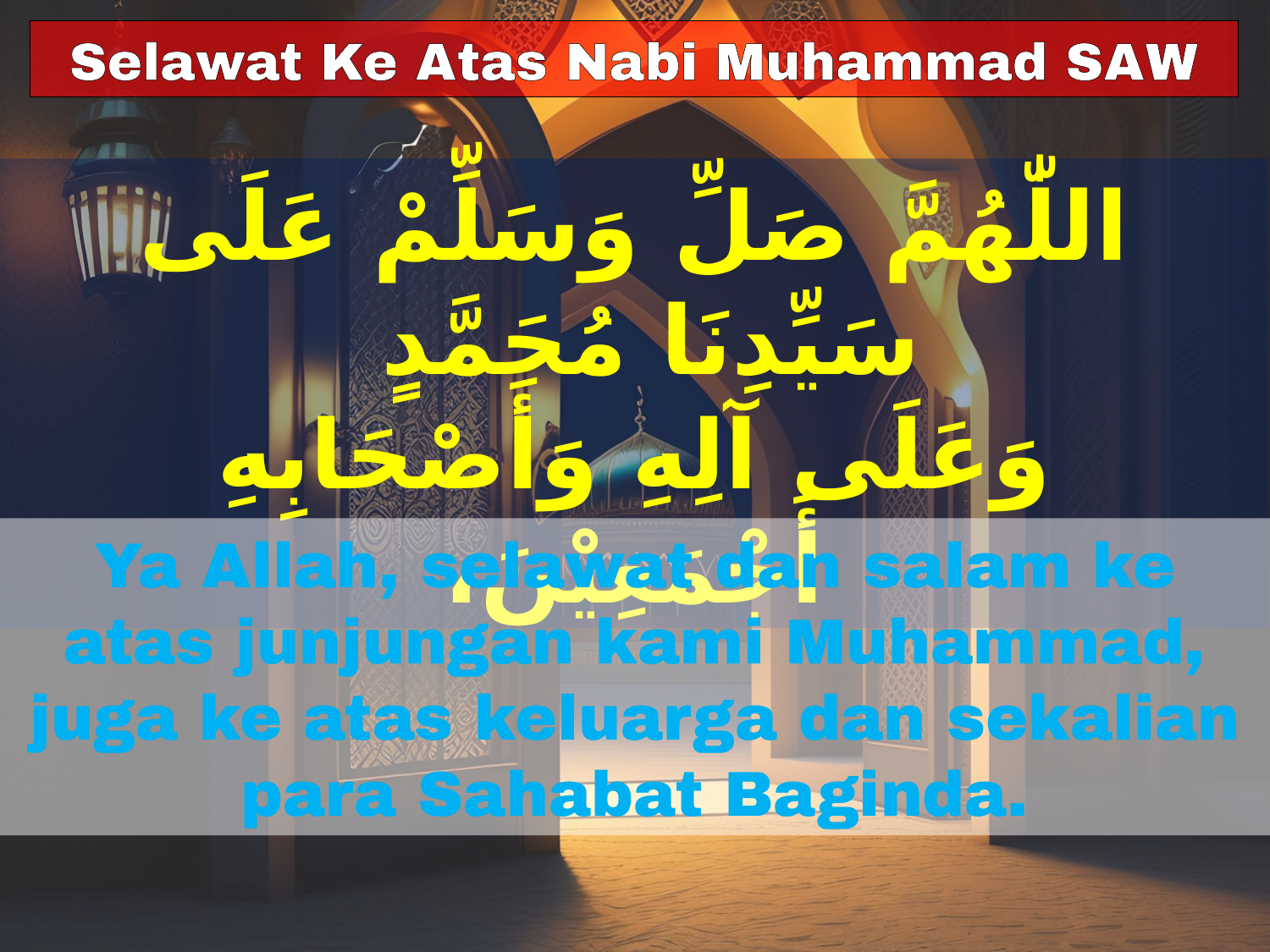

Selawat Ke Atas Nabi Muhammad SAW
اللّٰهُمَّ صَلِّ وَسَلِّمْ عَلَى سَيِّدِنَا مُحَمَّدٍ
وَعَلَى آلِهِ وَأَصْحَابِهِ أَجْمَعِيْنَ،
Ya Allah, selawat dan salam ke atas junjungan kami Muhammad, juga ke atas keluarga dan sekalian para Sahabat Baginda.